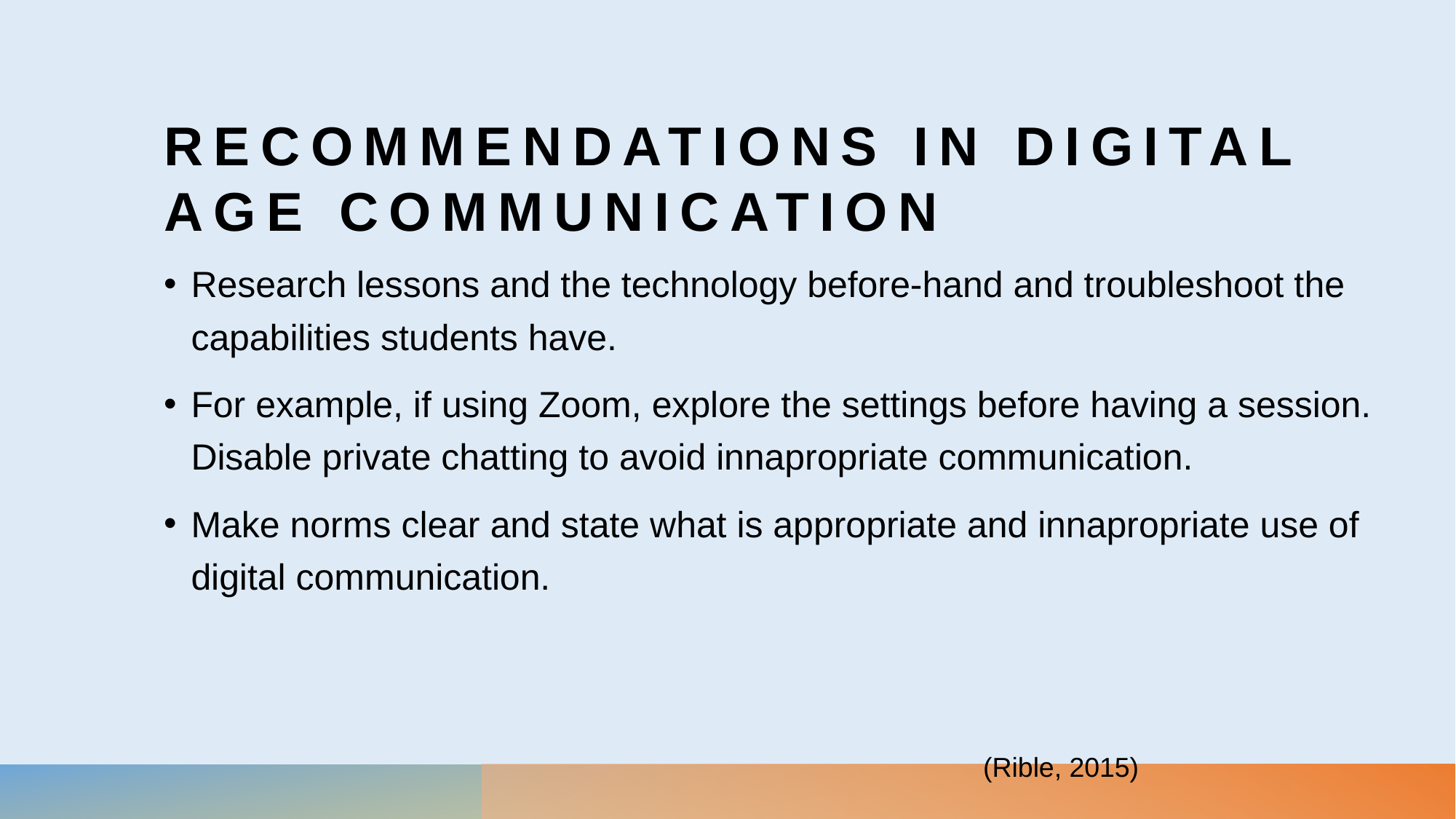

# RECOMMENDATIONS IN Digital age communication
Research lessons and the technology before-hand and troubleshoot the capabilities students have.
For example, if using Zoom, explore the settings before having a session. Disable private chatting to avoid innapropriate communication.
Make norms clear and state what is appropriate and innapropriate use of digital communication.
(Rible, 2015)